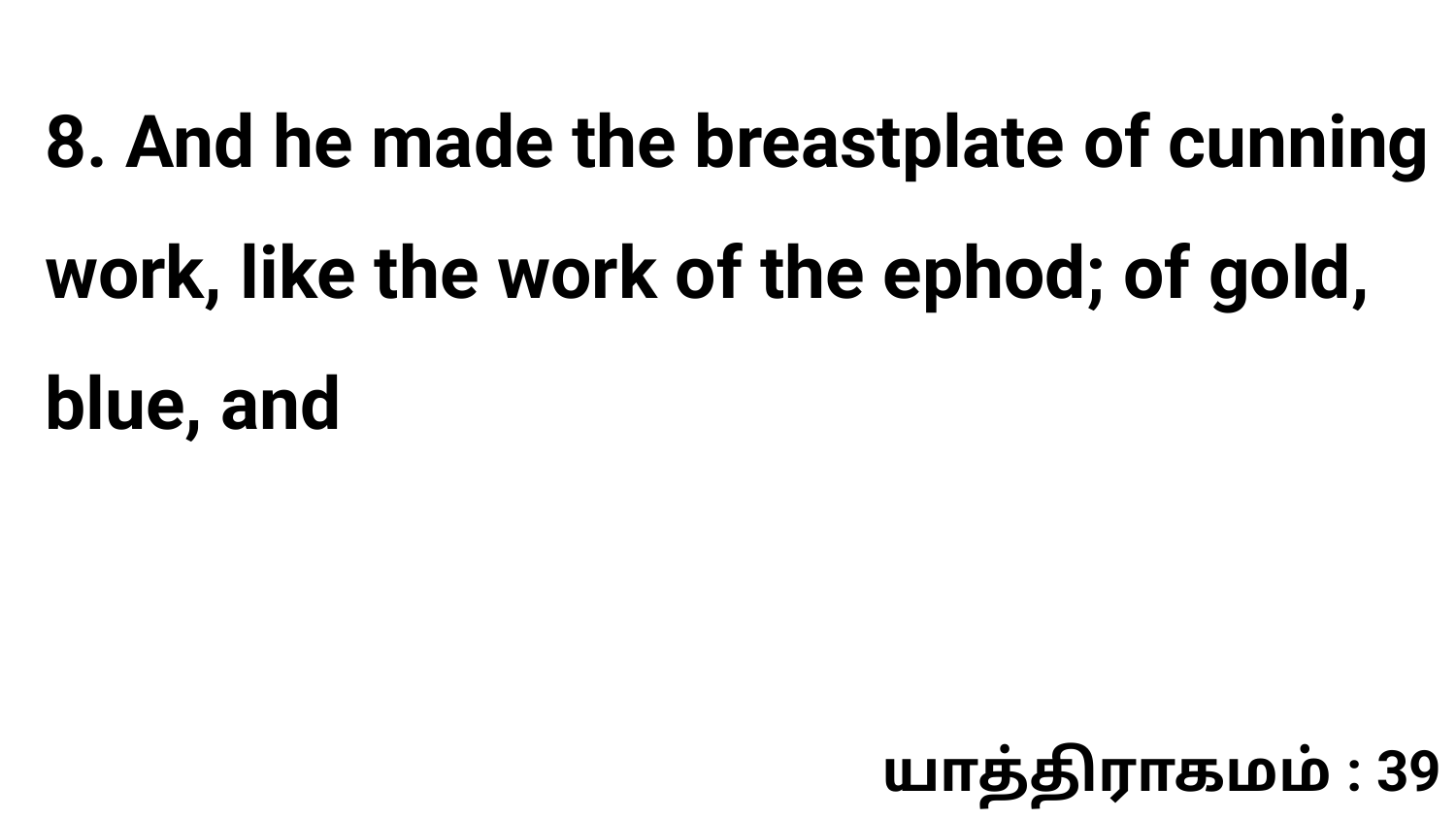

8. And he made the breastplate of cunning work, like the work of the ephod; of gold, blue, and
யாத்திராகமம் : 39